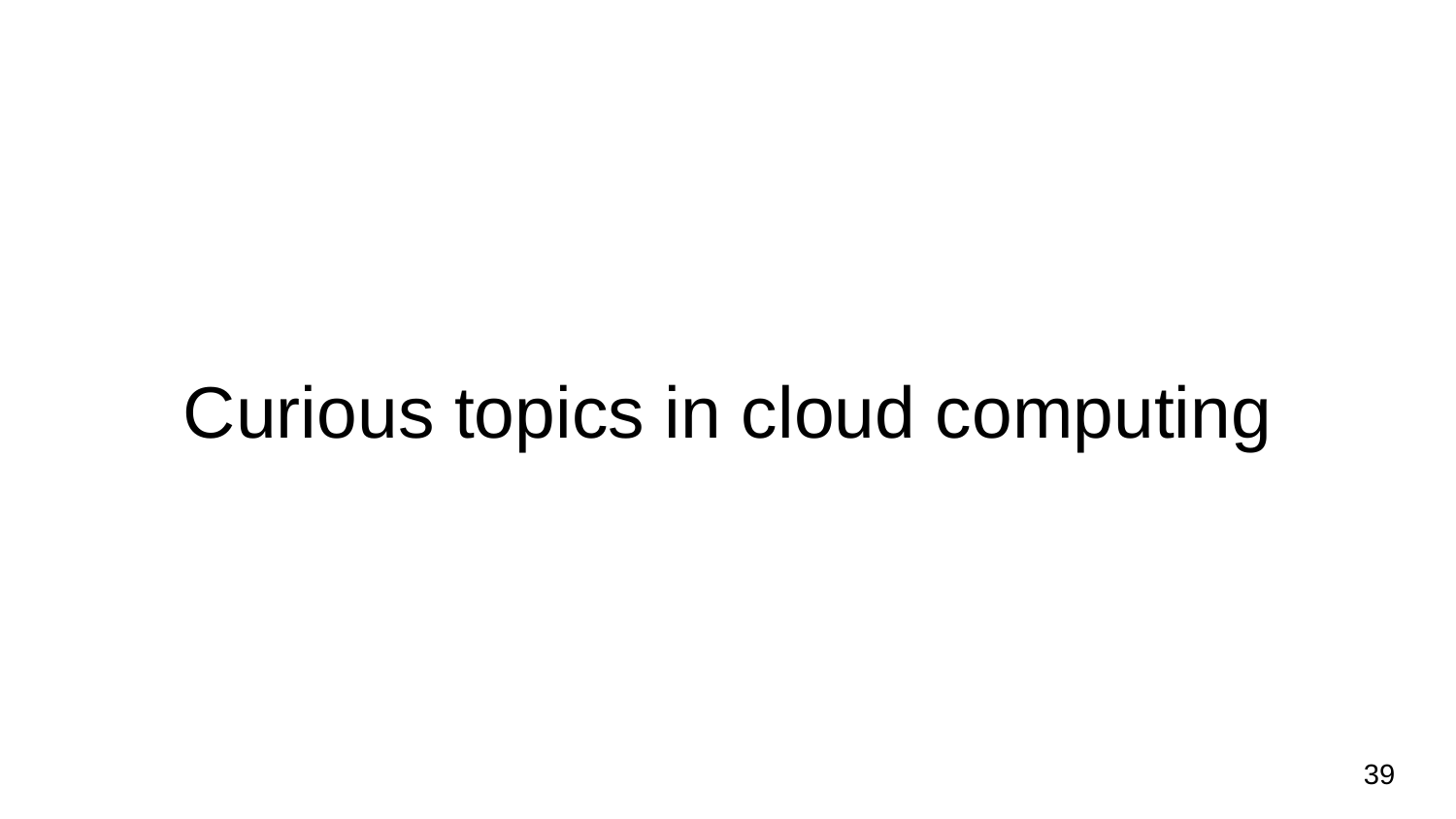

# Curious topics in cloud computing
39